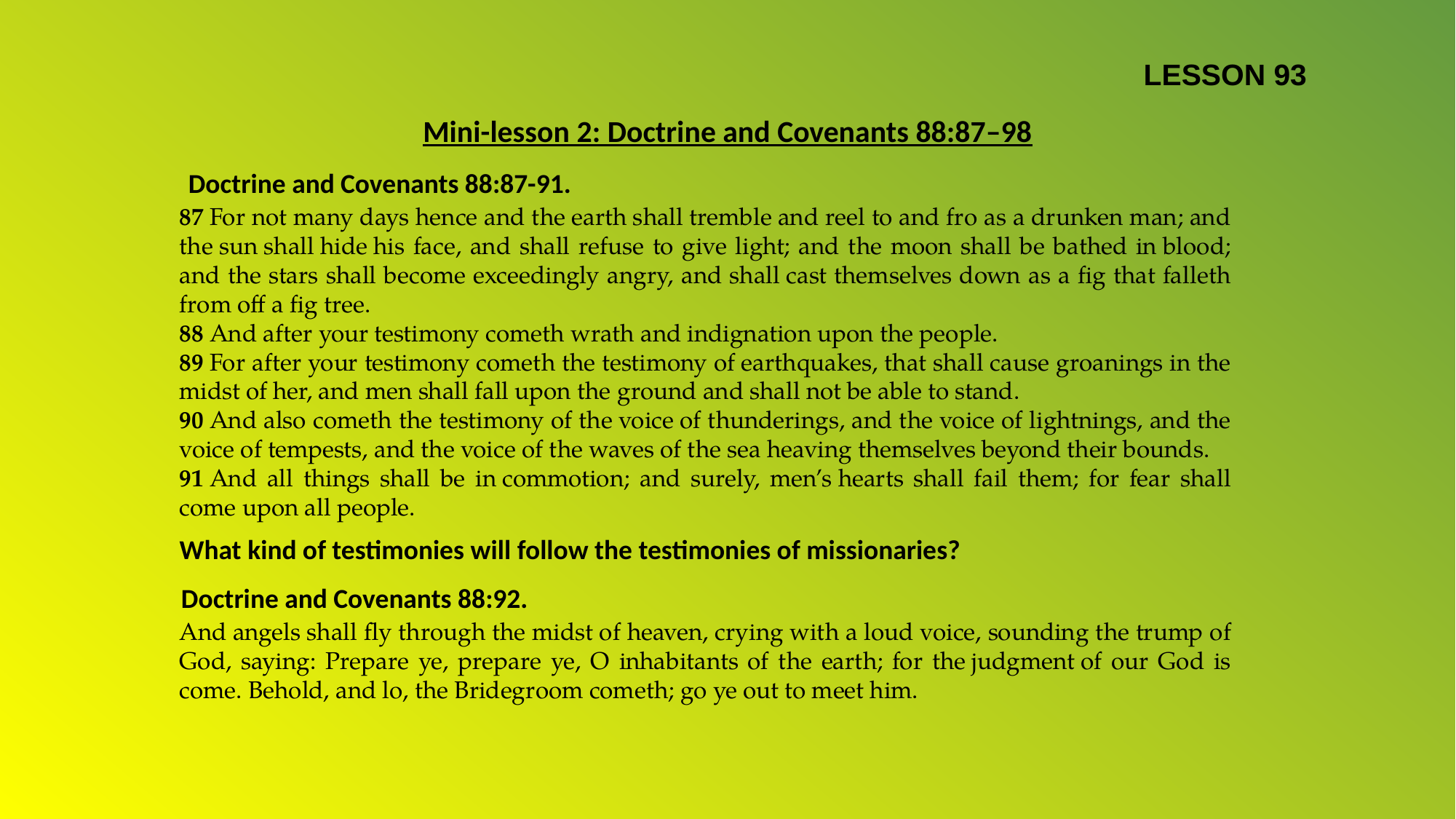

LESSON 93
Mini-lesson 2: Doctrine and Covenants 88:87–98
Doctrine and Covenants 88:87-91.
87 For not many days hence and the earth shall tremble and reel to and fro as a drunken man; and the sun shall hide his face, and shall refuse to give light; and the moon shall be bathed in blood; and the stars shall become exceedingly angry, and shall cast themselves down as a fig that falleth from off a fig tree.
88 And after your testimony cometh wrath and indignation upon the people.
89 For after your testimony cometh the testimony of earthquakes, that shall cause groanings in the midst of her, and men shall fall upon the ground and shall not be able to stand.
90 And also cometh the testimony of the voice of thunderings, and the voice of lightnings, and the voice of tempests, and the voice of the waves of the sea heaving themselves beyond their bounds.
91 And all things shall be in commotion; and surely, men’s hearts shall fail them; for fear shall come upon all people.
What kind of testimonies will follow the testimonies of missionaries?
Doctrine and Covenants 88:92.
And angels shall fly through the midst of heaven, crying with a loud voice, sounding the trump of God, saying: Prepare ye, prepare ye, O inhabitants of the earth; for the judgment of our God is come. Behold, and lo, the Bridegroom cometh; go ye out to meet him.